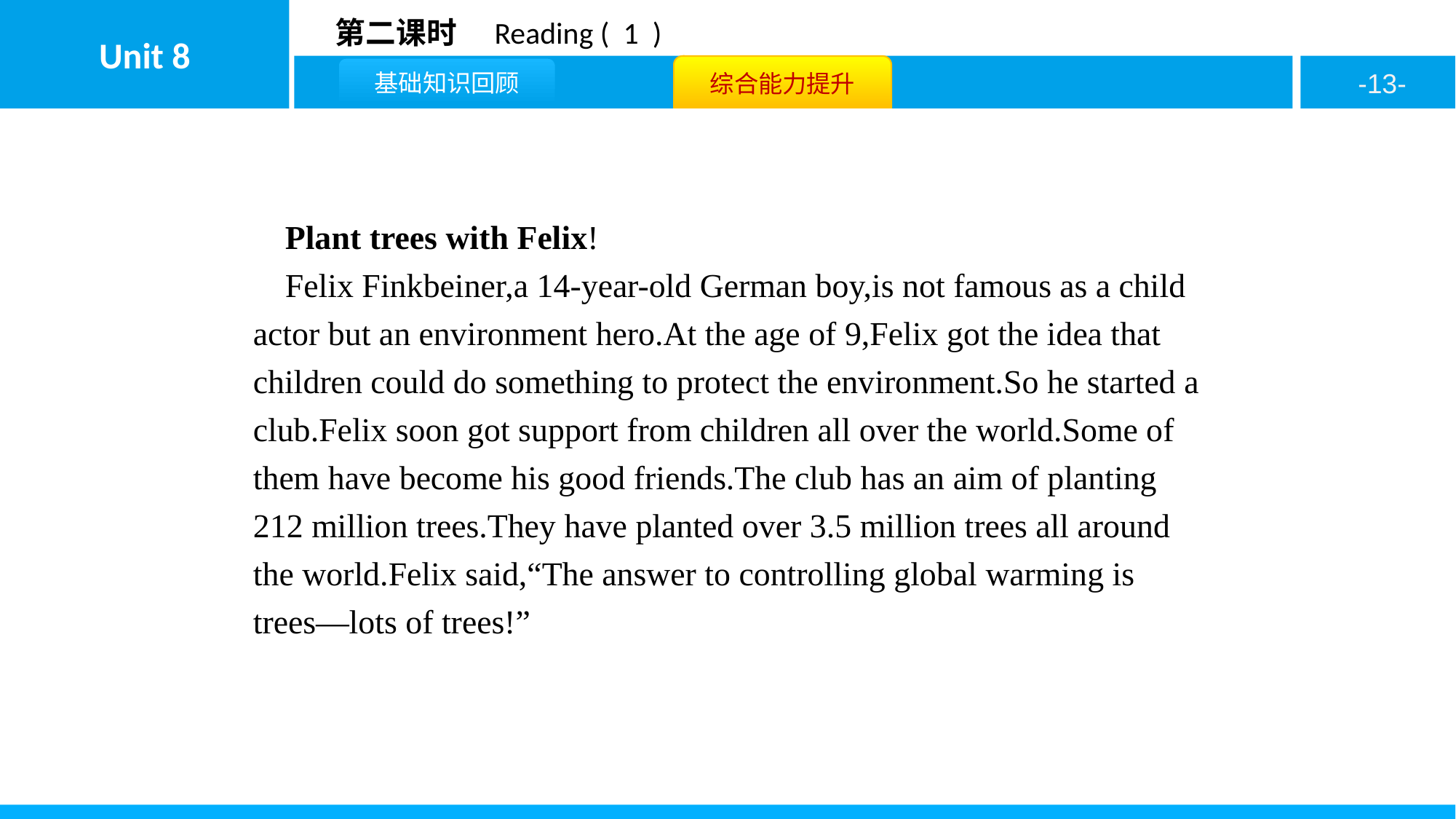

Plant trees with Felix!
Felix Finkbeiner,a 14-year-old German boy,is not famous as a child actor but an environment hero.At the age of 9,Felix got the idea that children could do something to protect the environment.So he started a club.Felix soon got support from children all over the world.Some of them have become his good friends.The club has an aim of planting 212 million trees.They have planted over 3.5 million trees all around the world.Felix said,“The answer to controlling global warming is trees—lots of trees!”